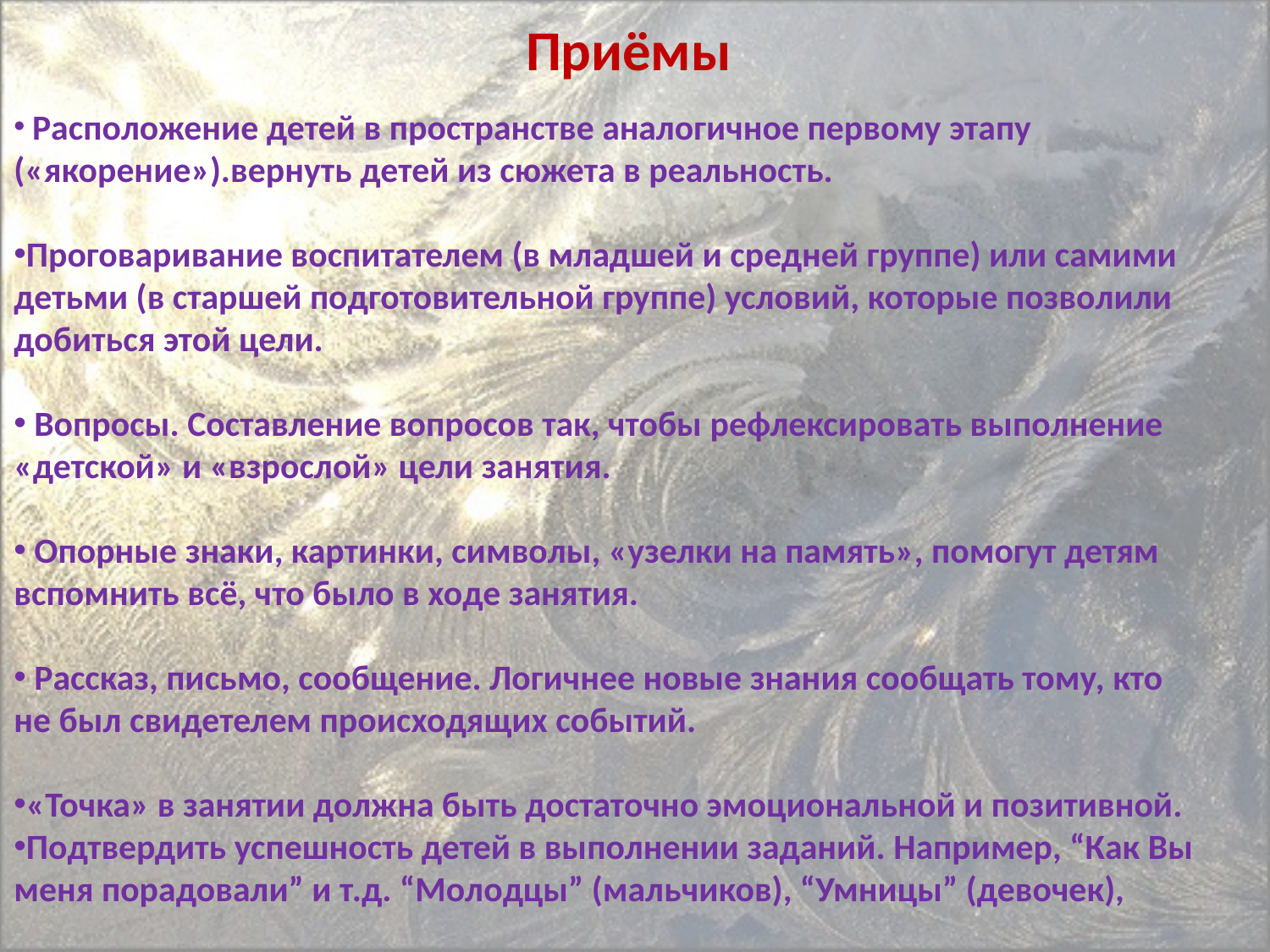

Расположение детей в пространстве аналогичное первому этапу («якорение»).вернуть детей из сюжета в реальность.

Проговаривание воспитателем (в младшей и средней группе) или самими детьми (в старшей подготовительной группе) условий, которые позволили добиться этой цели.

 Вопросы. Составление вопросов так, чтобы рефлексировать выполнение «детской» и «взрослой» цели занятия.

 Опорные знаки, картинки, символы, «узелки на память», помогут детям вспомнить всё, что было в ходе занятия.

 Рассказ, письмо, сообщение. Логичнее новые знания сообщать тому, кто не был свидетелем происходящих событий.

«Точка» в занятии должна быть достаточно эмоциональной и позитивной.
Подтвердить успешность детей в выполнении заданий. Например, “Как Вы меня порадовали” и т.д. “Молодцы” (мальчиков), “Умницы” (девочек),

Приёмы